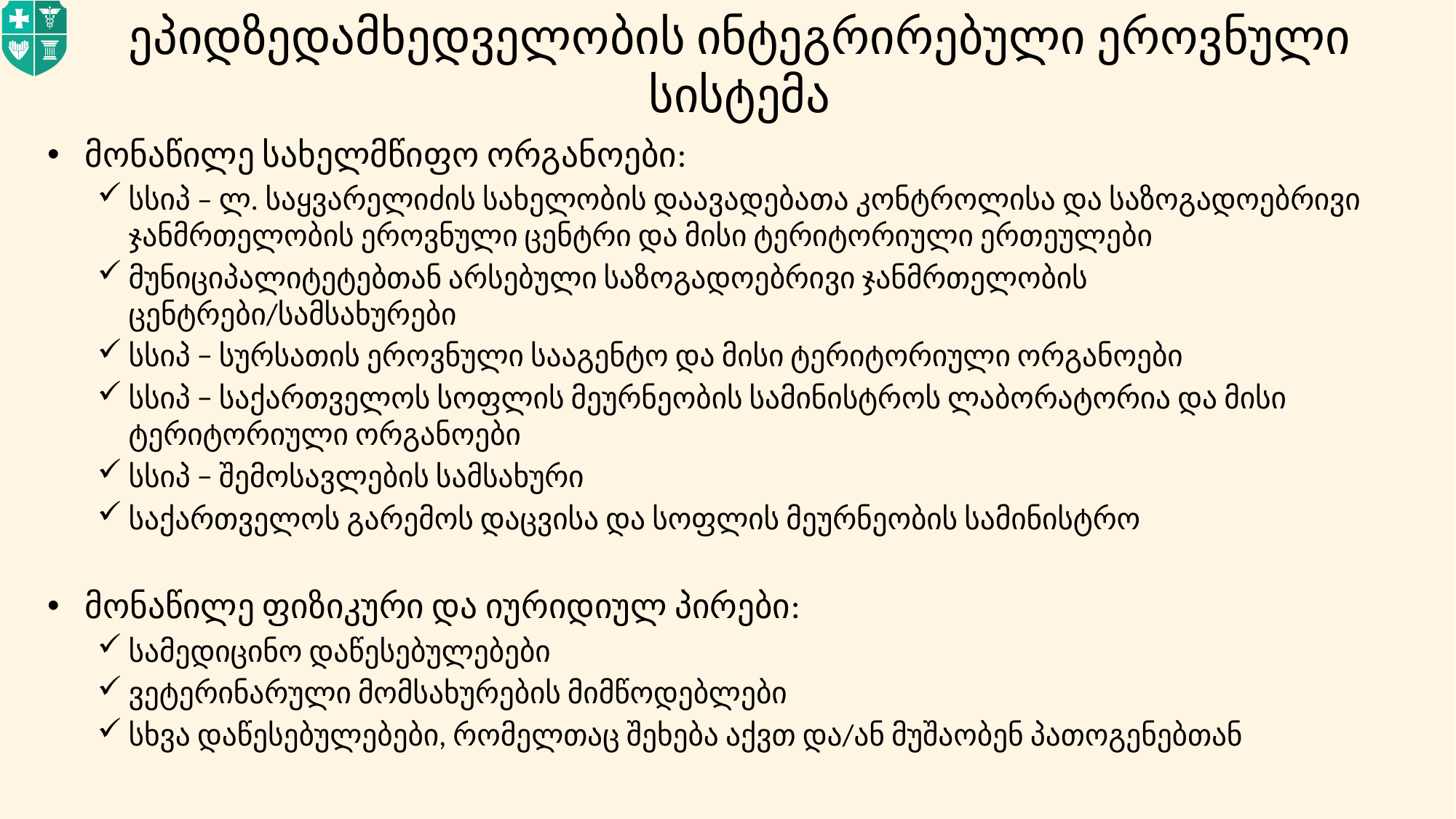

# ეპიდზედამხედველობის ინტეგრირებული ეროვნული სისტემა
მონაწილე სახელმწიფო ორგანოები:
სსიპ – ლ. საყვარელიძის სახელობის დაავადებათა კონტროლისა და საზოგადოებრივი ჯანმრთელობის ეროვნული ცენტრი და მისი ტერიტორიული ერთეულები
მუნიციპალიტეტებთან არსებული საზოგადოებრივი ჯანმრთელობის ცენტრები/სამსახურები
სსიპ − სურსათის ეროვნული სააგენტო და მისი ტერიტორიული ორგანოები
სსიპ − საქართველოს სოფლის მეურნეობის სამინისტროს ლაბორატორია და მისი ტერიტორიული ორგანოები
სსიპ − შემოსავლების სამსახური
საქართველოს გარემოს დაცვისა და სოფლის მეურნეობის სამინისტრო

მონაწილე ფიზიკური და იურიდიულ პირები:
სამედიცინო დაწესებულებები
ვეტერინარული მომსახურების მიმწოდებლები
სხვა დაწესებულებები, რომელთაც შეხება აქვთ და/ან მუშაობენ პათოგენებთან